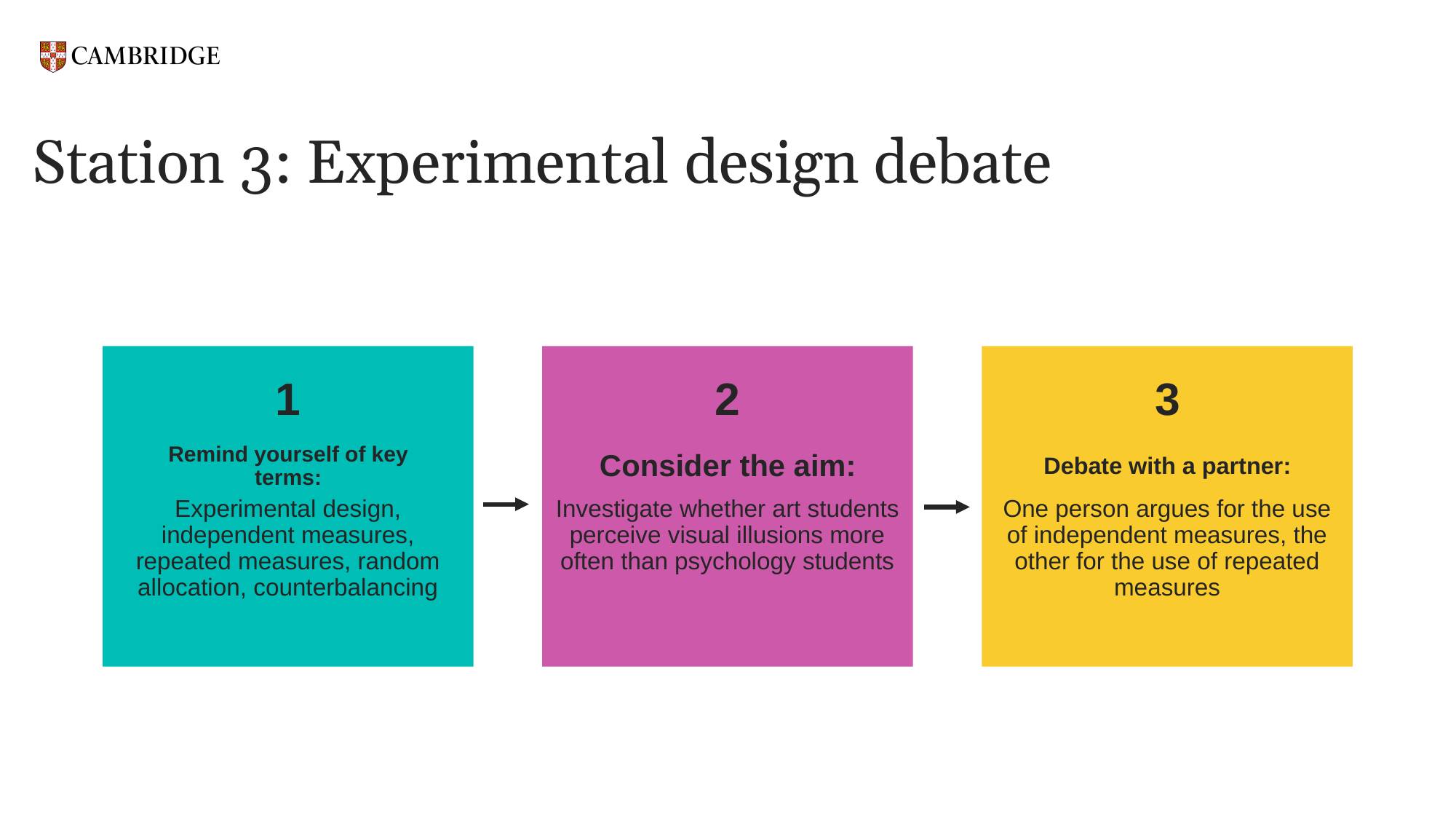

# Station 3: Experimental design debate
Experimental design, independent measures, repeated measures, random allocation, counterbalancing
One person argues for the use of independent measures, the other for the use of repeated measures
Investigate whether art students perceive visual illusions more often than psychology students
1
3
2
Remind yourself of key terms:
Debate with a partner:
Consider the aim: